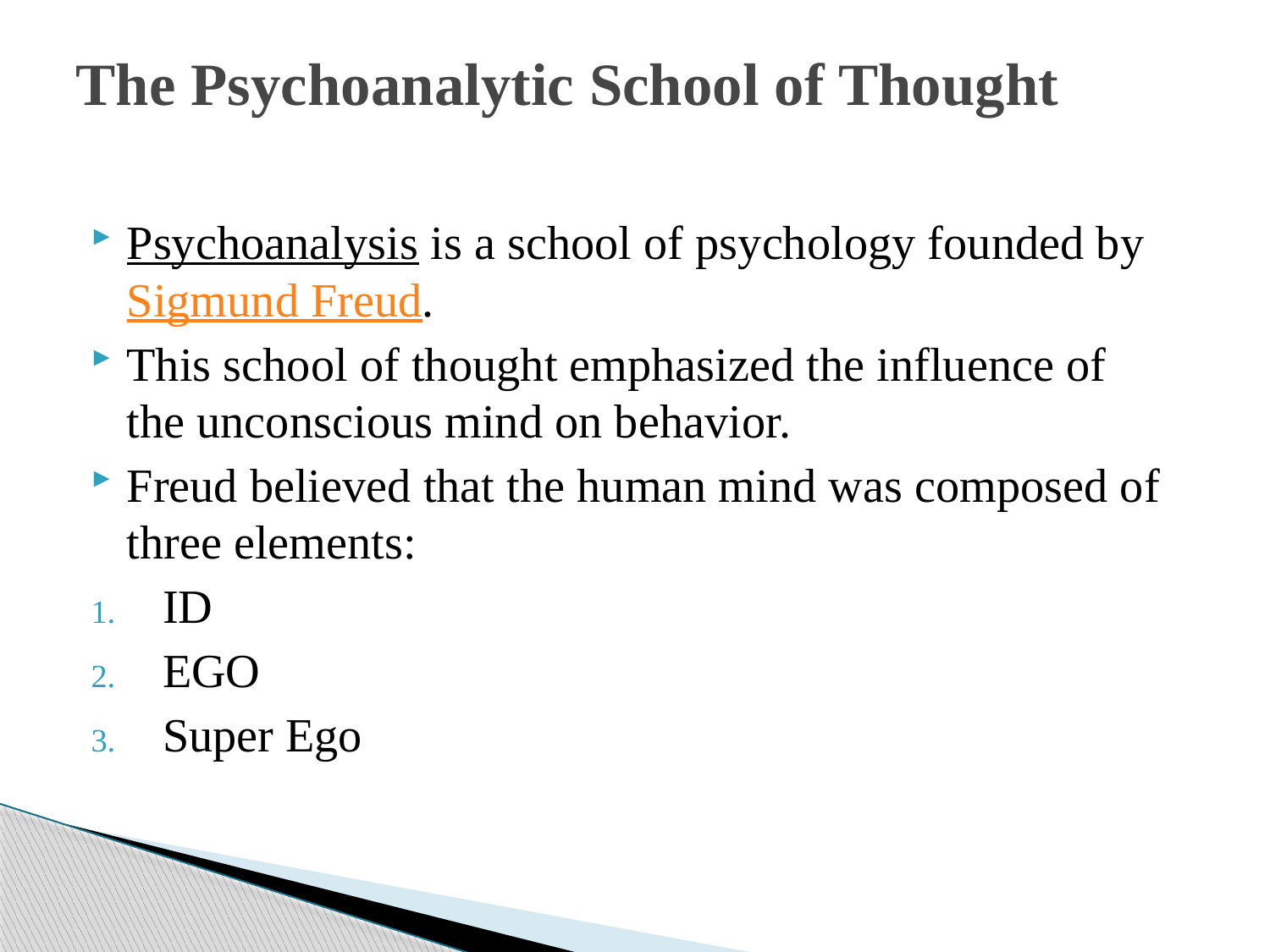

# The Psychoanalytic School of Thought
Psychoanalysis is a school of psychology founded by Sigmund Freud.
This school of thought emphasized the influence of the unconscious mind on behavior.
Freud believed that the human mind was composed of three elements:
ID
EGO
Super Ego